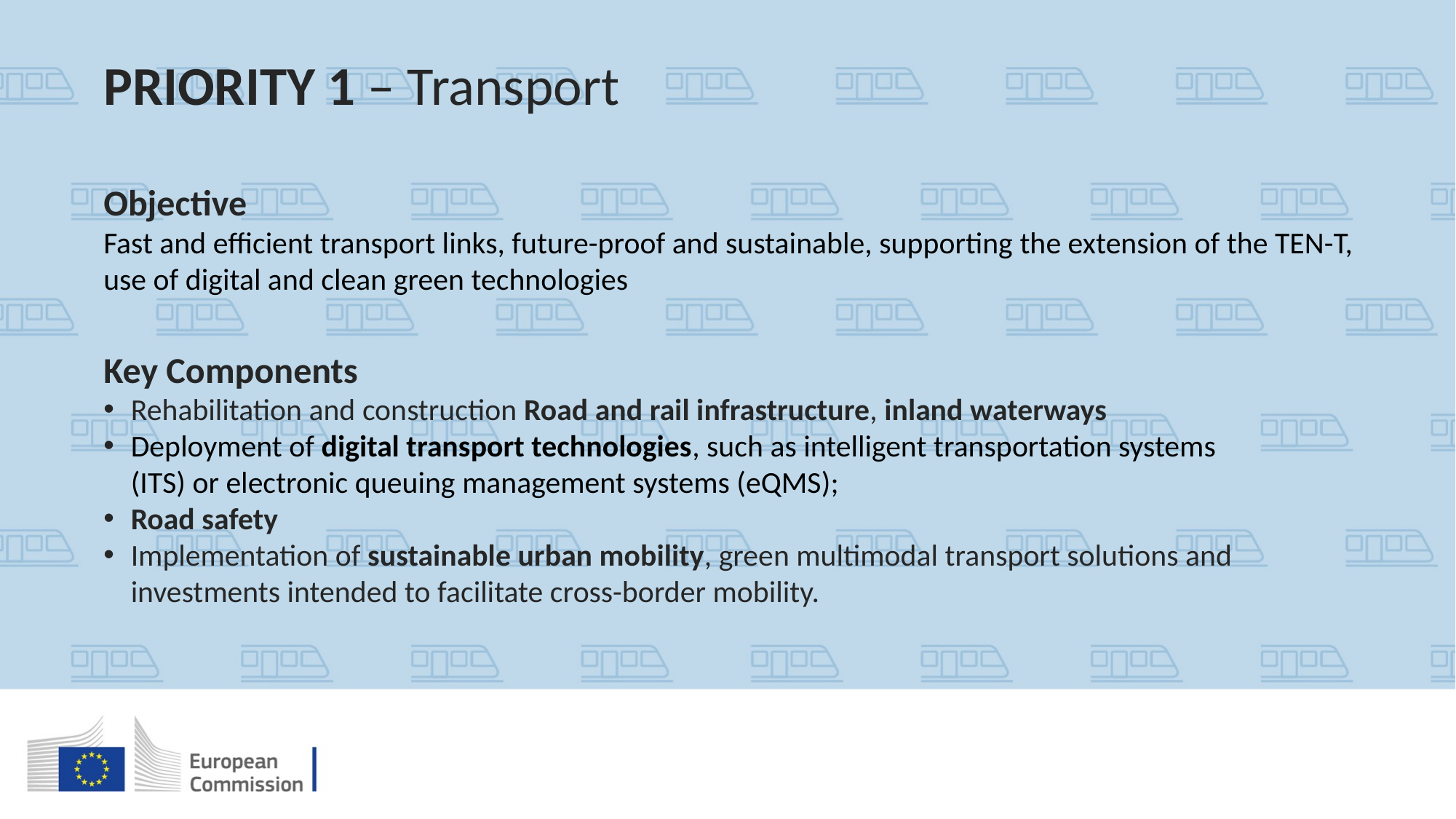

# PRIORITY 1 – Transport
Objective
Fast and efficient transport links, future-proof and sustainable, supporting the extension of the TEN-T, use of digital and clean green technologies
Key Components
Rehabilitation and construction Road and rail infrastructure, inland waterways
Deployment of digital transport technologies, such as intelligent transportation systems (ITS) or electronic queuing management systems (eQMS);
Road safety
Implementation of sustainable urban mobility, green multimodal transport solutions and investments intended to facilitate cross-border mobility.